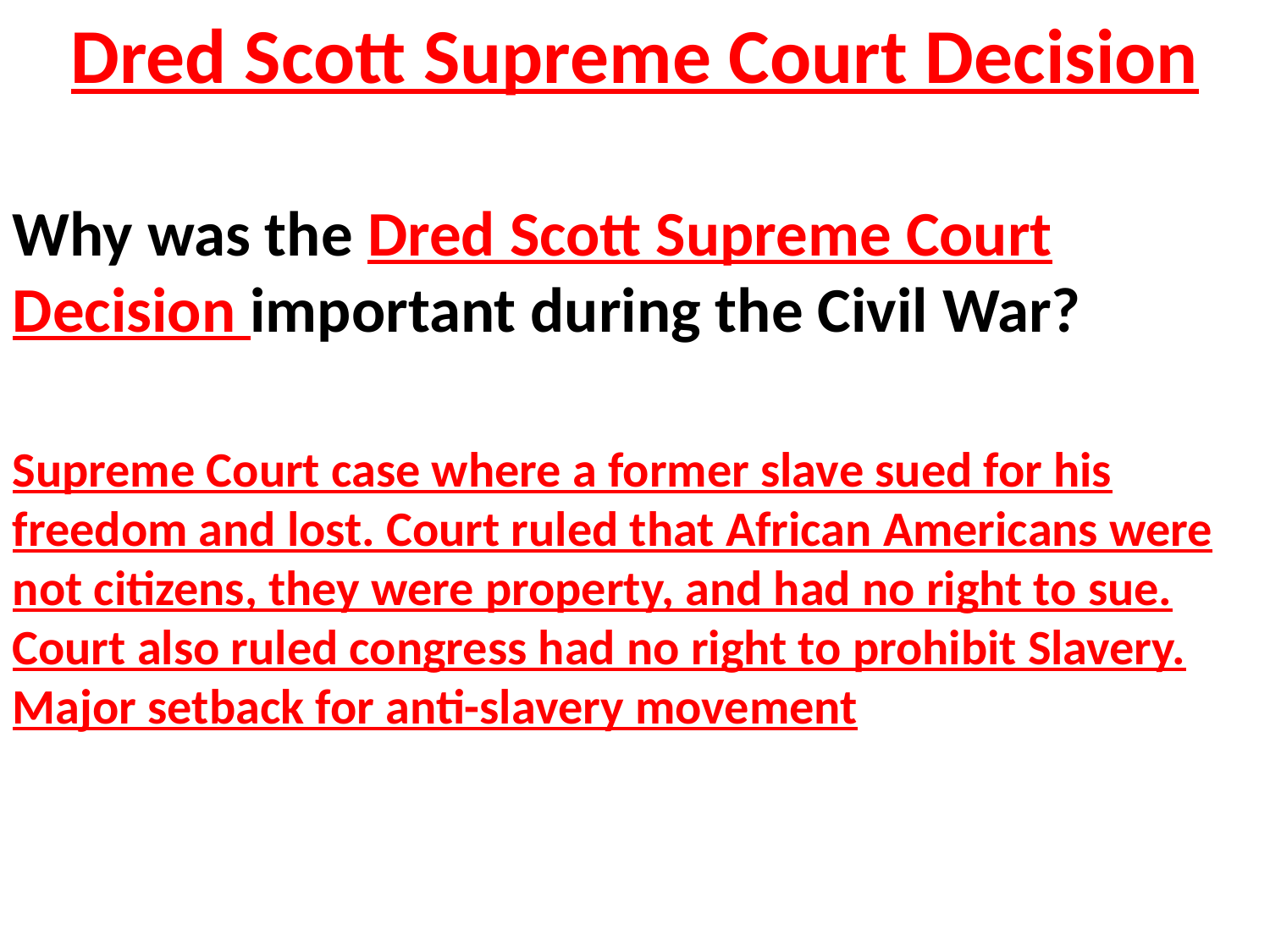

Dred Scott Supreme Court Decision

Why was the Dred Scott Supreme Court Decision important during the Civil War?

Supreme Court case where a former slave sued for his freedom and lost. Court ruled that African Americans were not citizens, they were property, and had no right to sue. Court also ruled congress had no right to prohibit Slavery. Major setback for anti-slavery movement